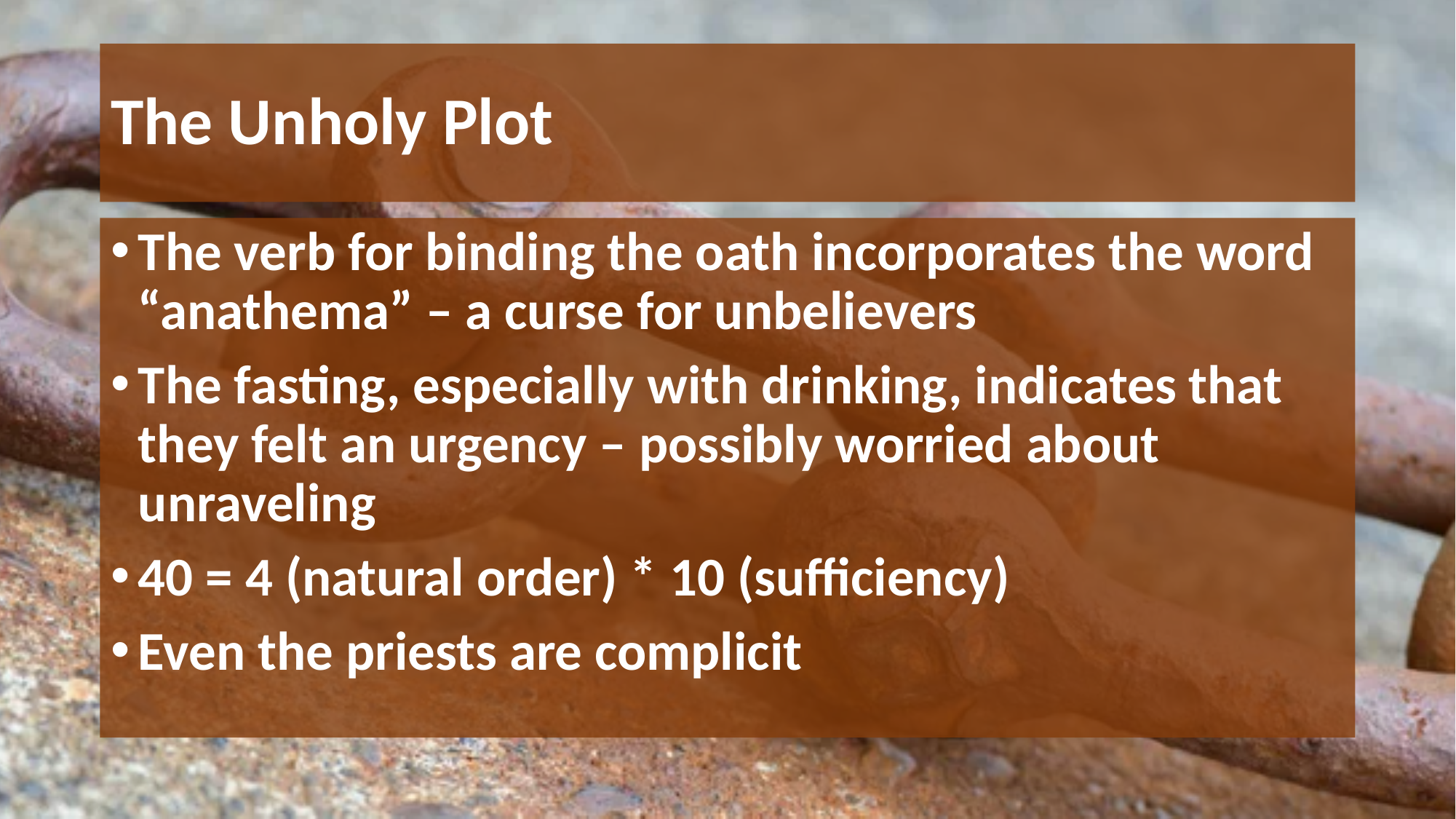

# The Unholy Plot
The verb for binding the oath incorporates the word “anathema” – a curse for unbelievers
The fasting, especially with drinking, indicates that they felt an urgency – possibly worried about unraveling
40 = 4 (natural order) * 10 (sufficiency)
Even the priests are complicit